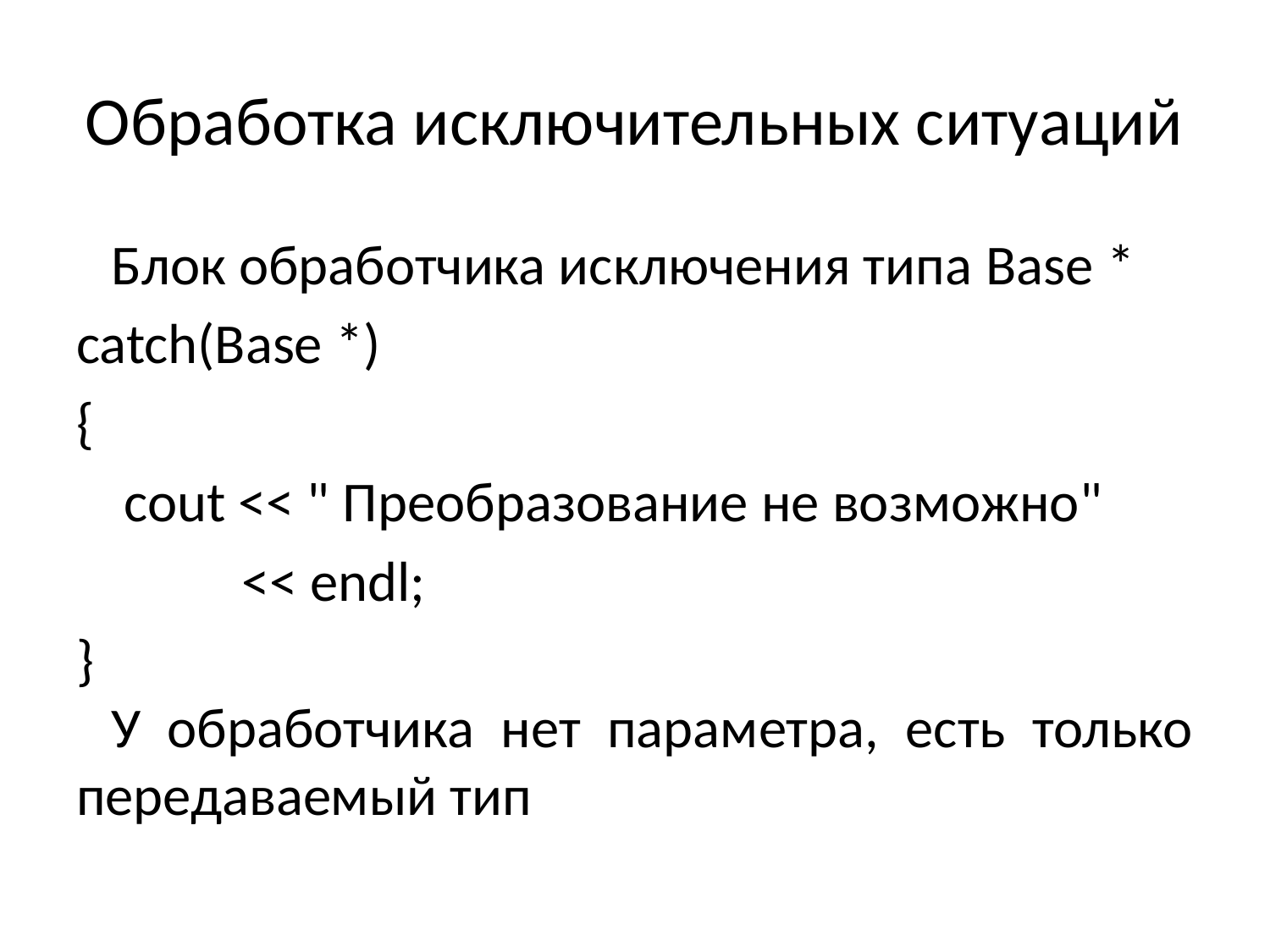

# Обработка исключительных ситуаций
Блок обработчика исключения типа Base *
catch(Base *)
{
	cout << " Преобразование не возможно"
             << endl;
}
У обработчика нет параметра, есть только передаваемый тип